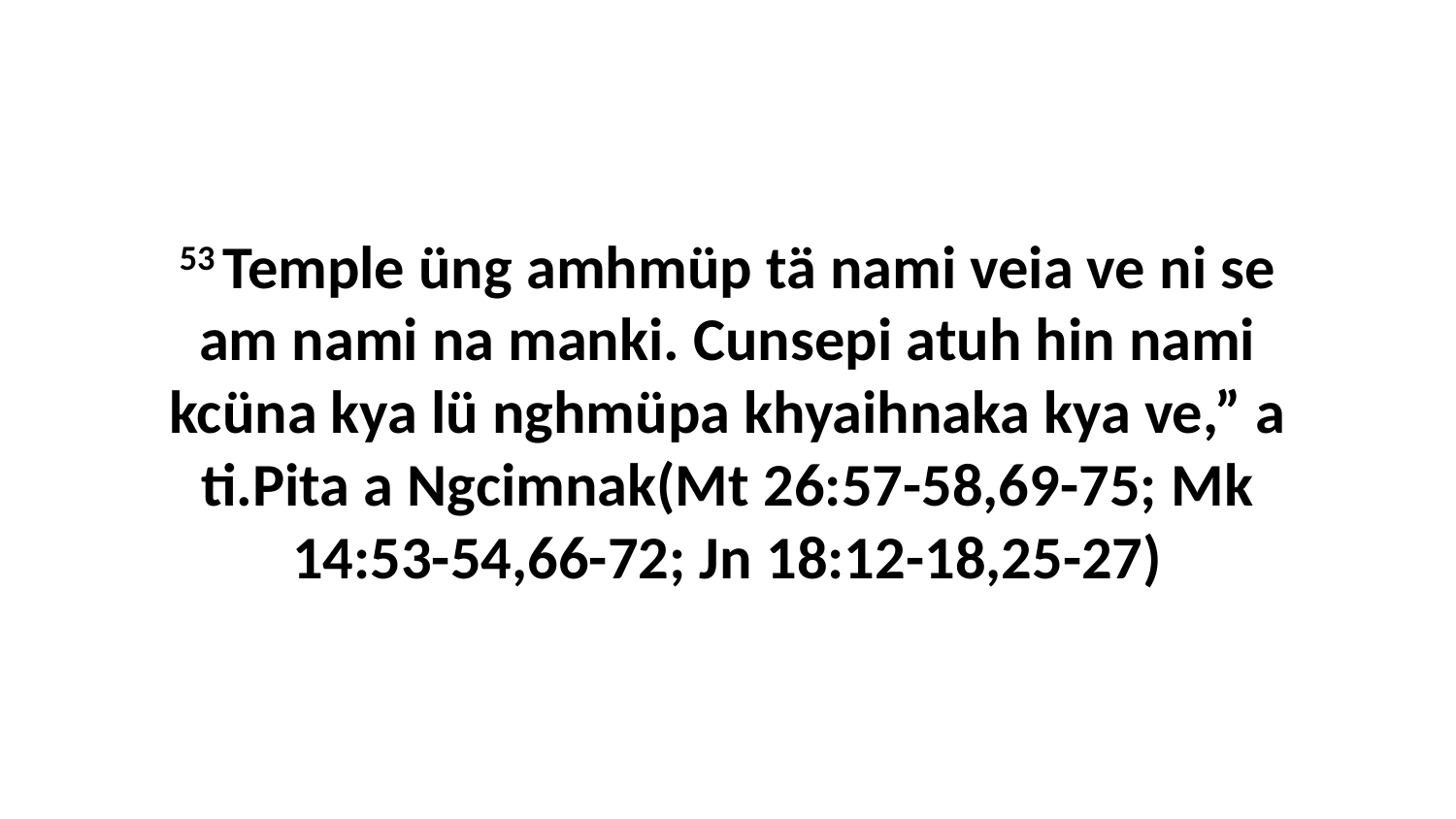

53 Temple üng amhmüp tä nami veia ve ni se am nami na manki. Cunsepi atuh hin nami kcüna kya lü nghmüpa khyaihnaka kya ve,” a ti.Pita a Ngcimnak(Mt 26:57-58,69-75; Mk 14:53-54,66-72; Jn 18:12-18,25-27)